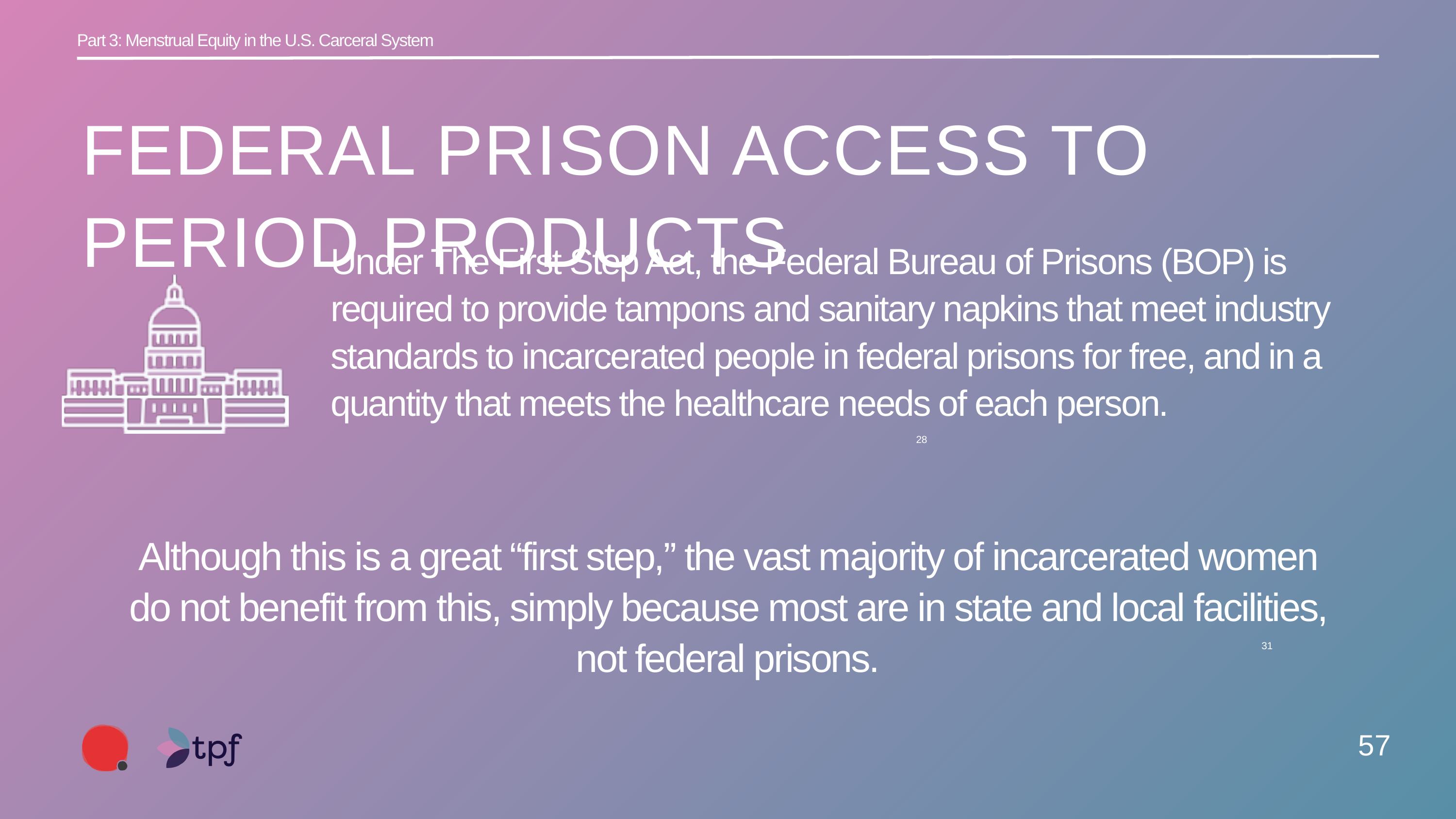

Part 3: Menstrual Equity in the U.S. Carceral System

FEDERAL PRISON ACCESS TO PERIOD PRODUCTS

Under The First Step Act, the Federal Bureau of Prisons (BOP) is required to provide tampons and sanitary napkins that meet industry standards to incarcerated people in federal prisons for free, and in a quantity that meets the healthcare needs of each person.

28

Although this is a great “first step,” the vast majority of incarcerated women do not benefit from this, simply because most are in state and local facilities, not federal prisons.

31

57